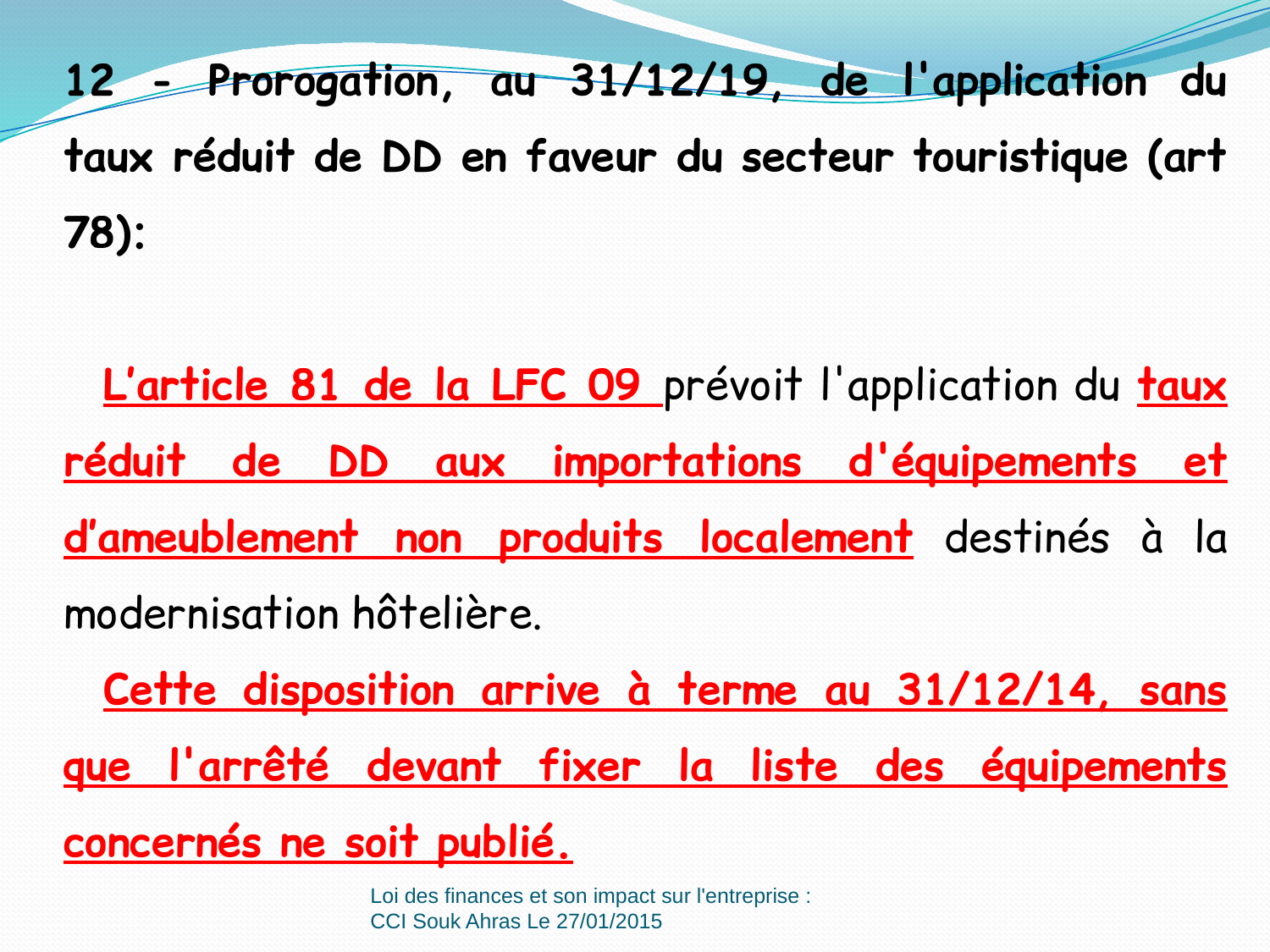

12 - Prorogation, au 31/12/19, de l'application du taux réduit de DD en faveur du secteur touristique (art 78):

L’article 81 de la LFC 09 prévoit l'application du taux réduit de DD aux importations d'équipements et d’ameublement non produits localement destinés à la modernisation hôtelière.
Cette disposition arrive à terme au 31/12/14, sans que l'arrêté devant fixer la liste des équipements concernés ne soit publié.
Loi des finances et son impact sur l'entreprise : CCI Souk Ahras Le 27/01/2015